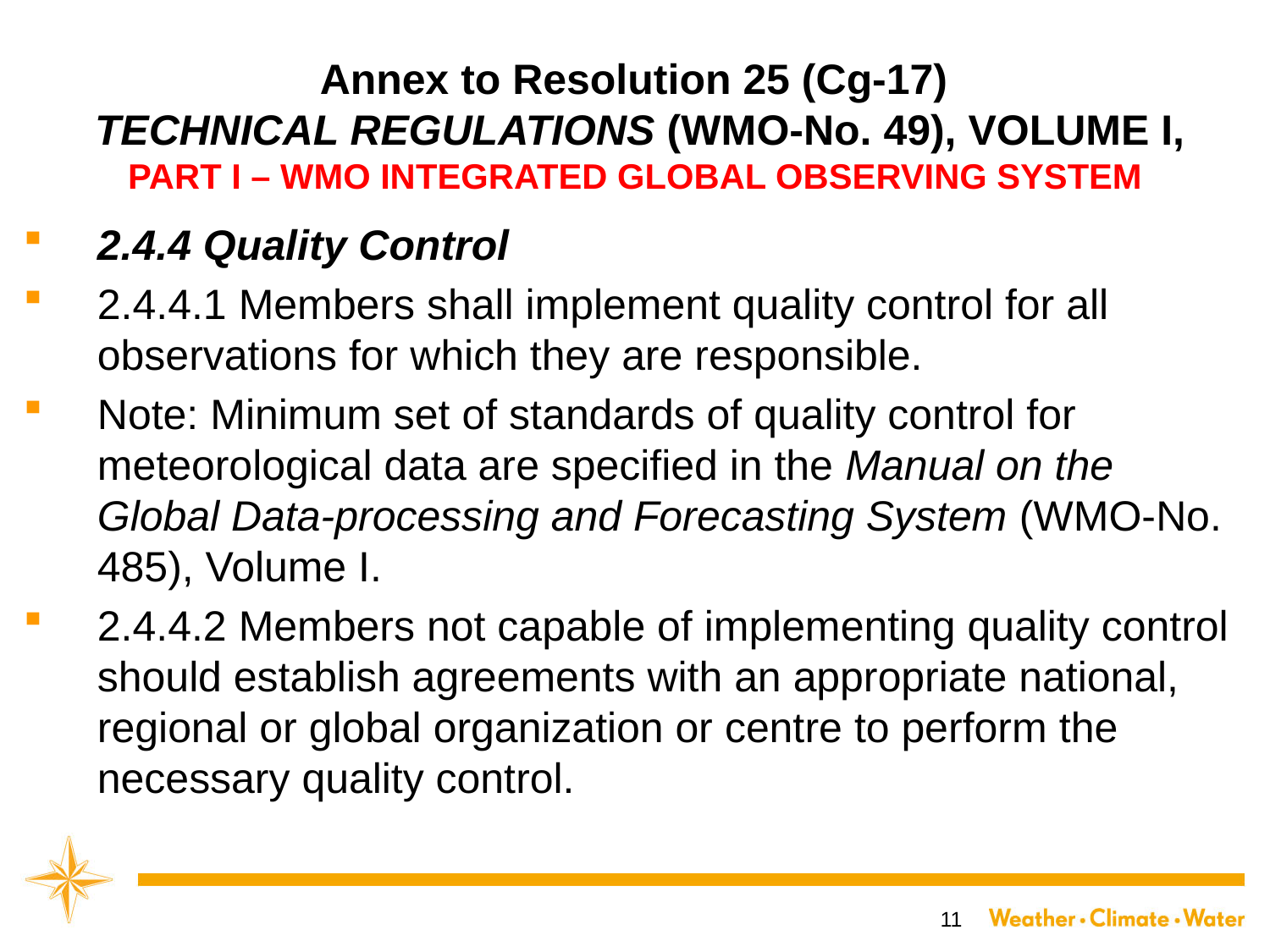

# Annex to Resolution 25 (Cg-17) TECHNICAL REGULATIONS (WMO-No. 49), VOLUME I, PART I – WMO INTEGRATED GLOBAL OBSERVING SYSTEM
2.4.4 Quality Control
2.4.4.1 Members shall implement quality control for all observations for which they are responsible.
Note: Minimum set of standards of quality control for meteorological data are specified in the Manual on the Global Data-processing and Forecasting System (WMO-No. 485), Volume I.
2.4.4.2 Members not capable of implementing quality control should establish agreements with an appropriate national, regional or global organization or centre to perform the necessary quality control.

11